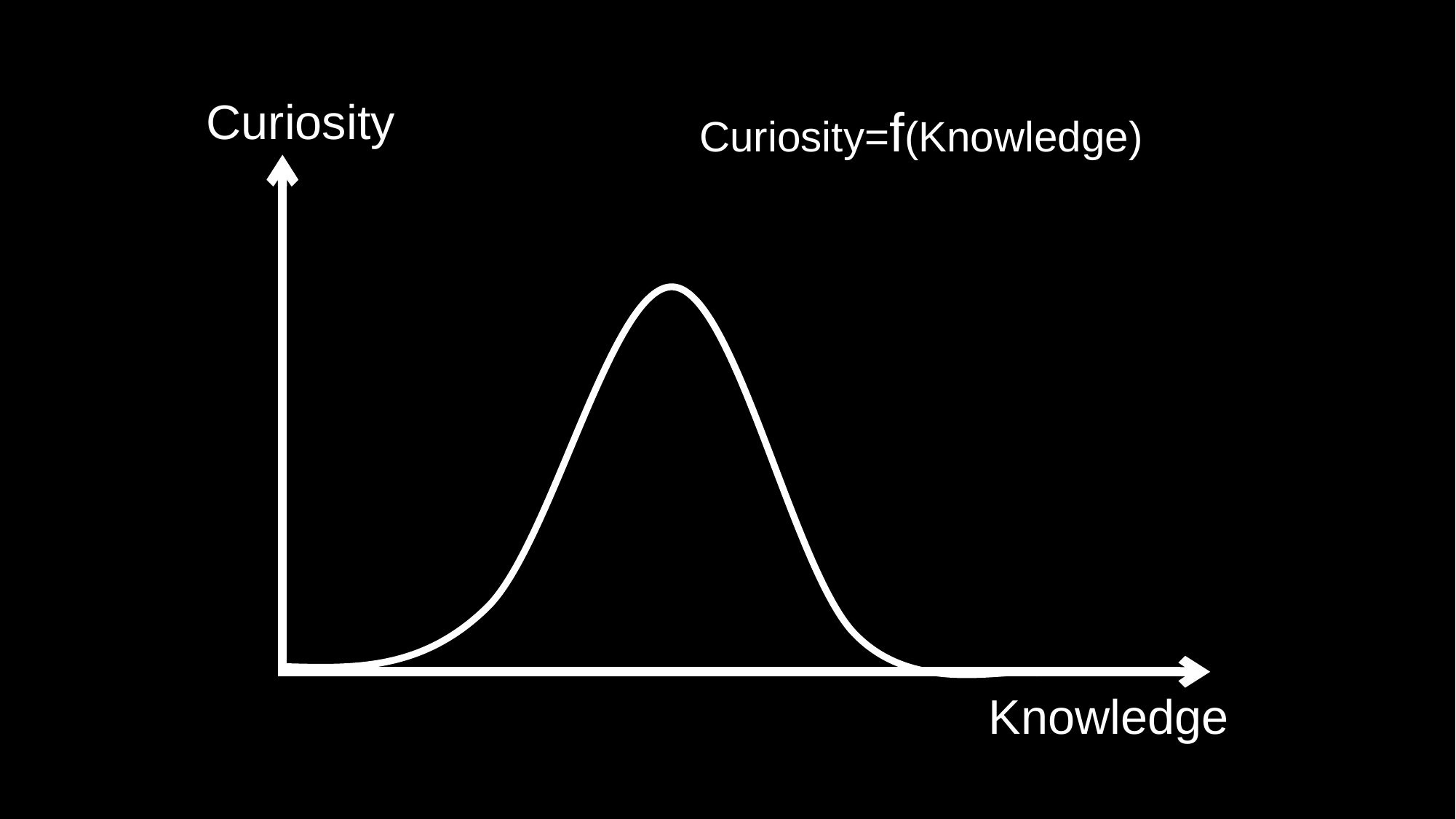

Curiosity
Pablo Garcia Tello
(CERN)
Knowledge
Curiosity=f(Knowledge)